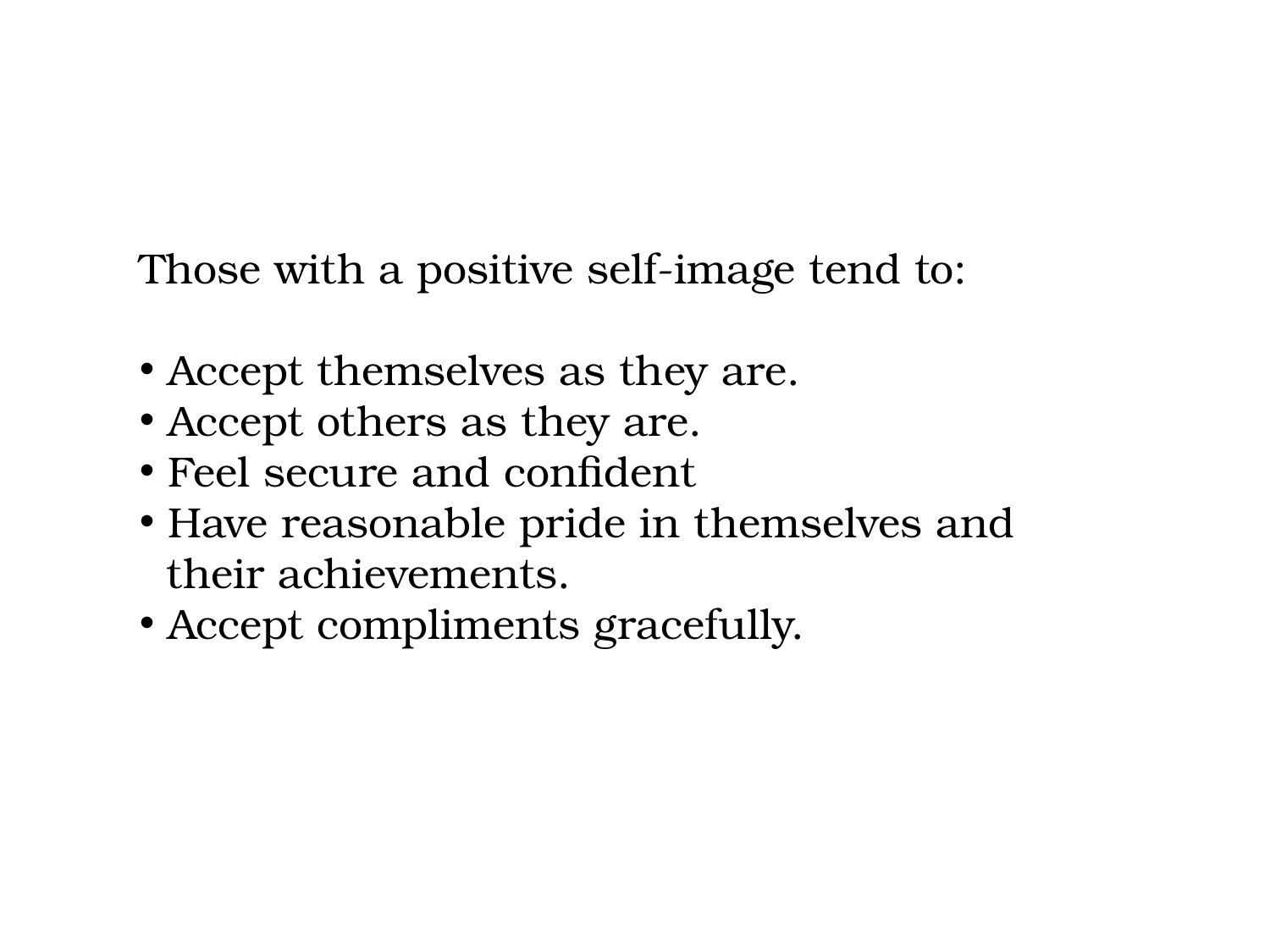

Those with a positive self-image tend to:

 Accept themselves as they are.
 Accept others as they are.
 Feel secure and confident
 Have reasonable pride in themselves and
  their achievements.
 Accept compliments gracefully.